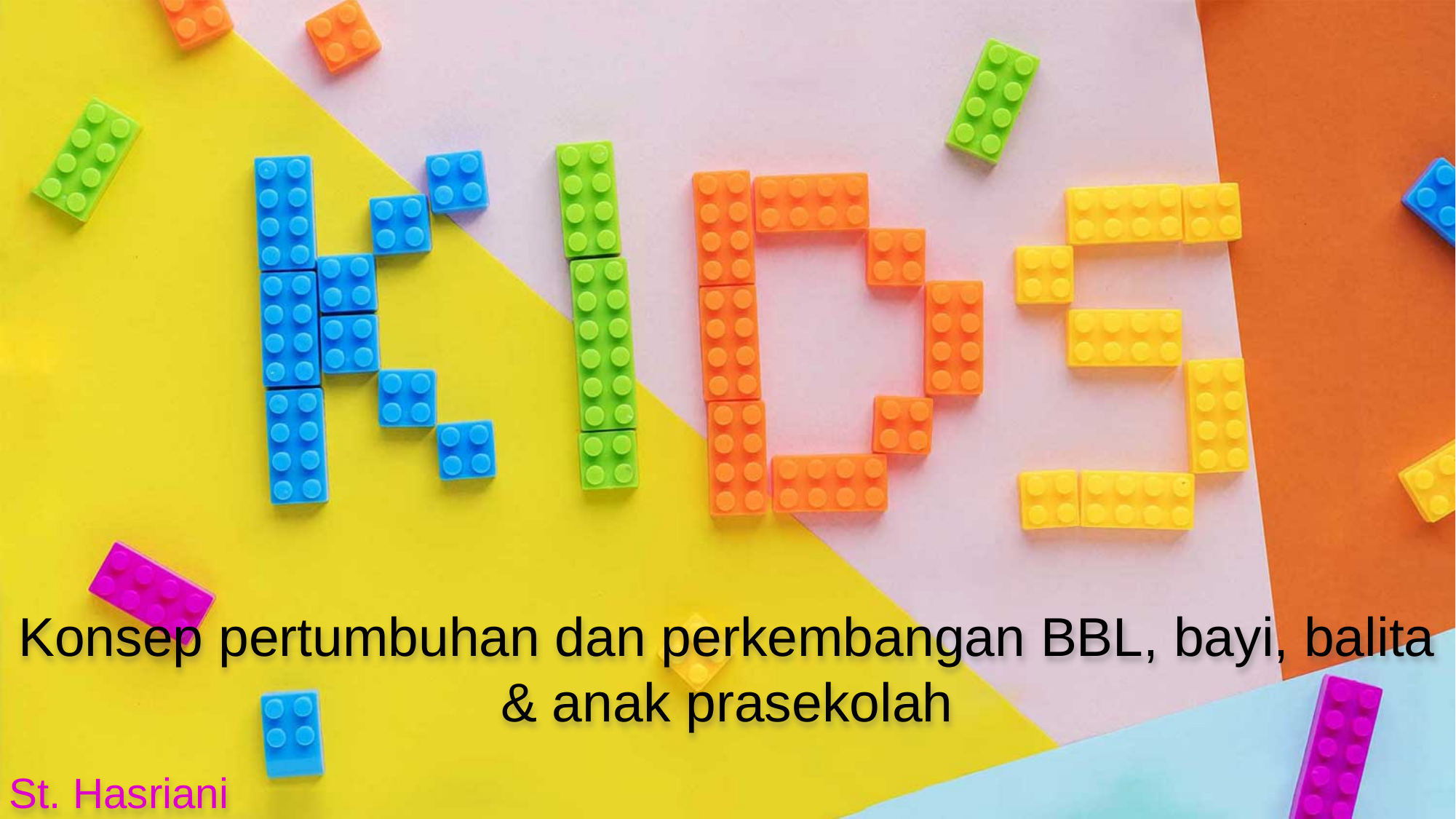

Konsep pertumbuhan dan perkembangan BBL, bayi, balita & anak prasekolah
St. Hasriani